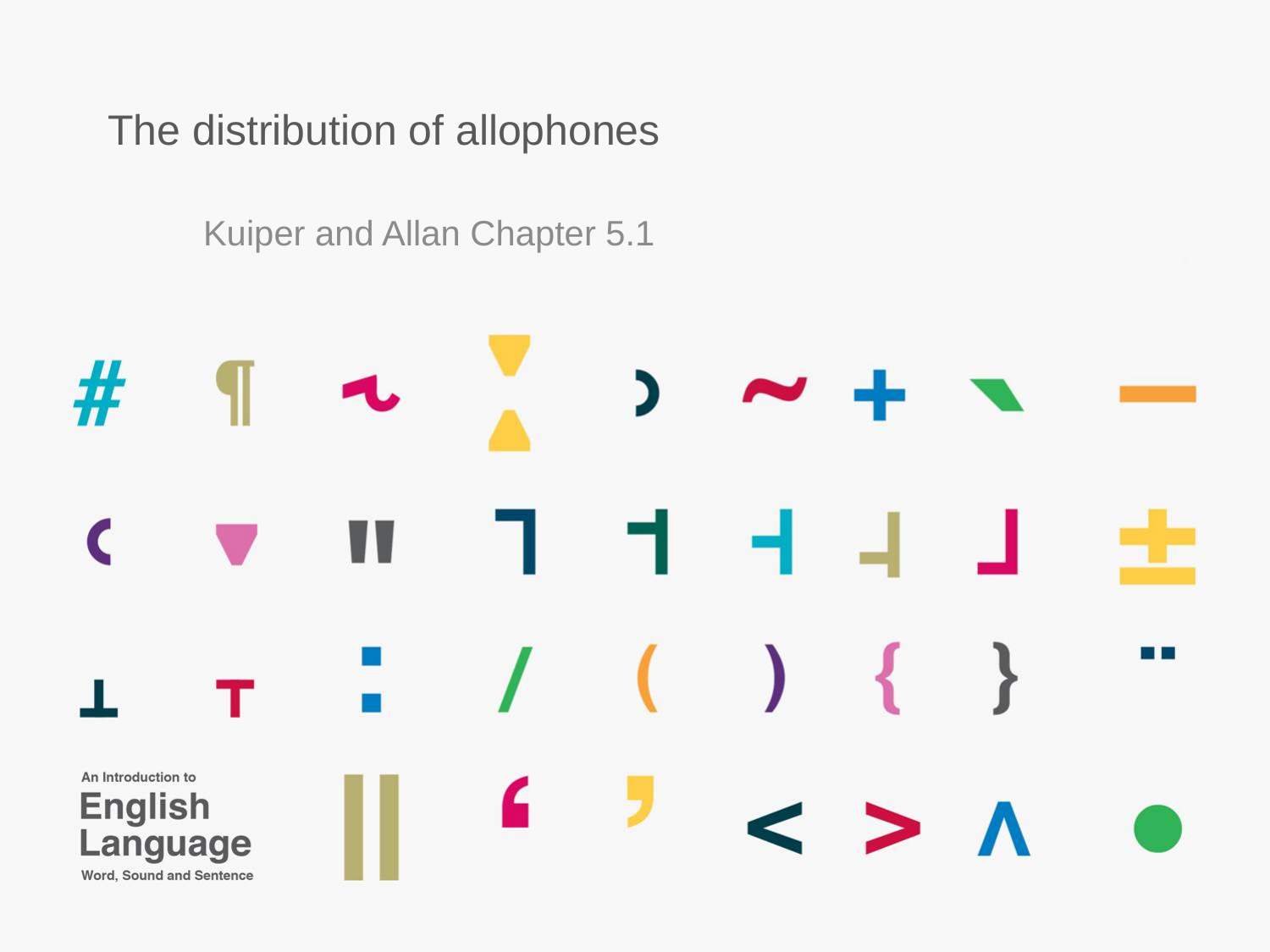

# The distribution of allophones
Kuiper and Allan Chapter 5.1